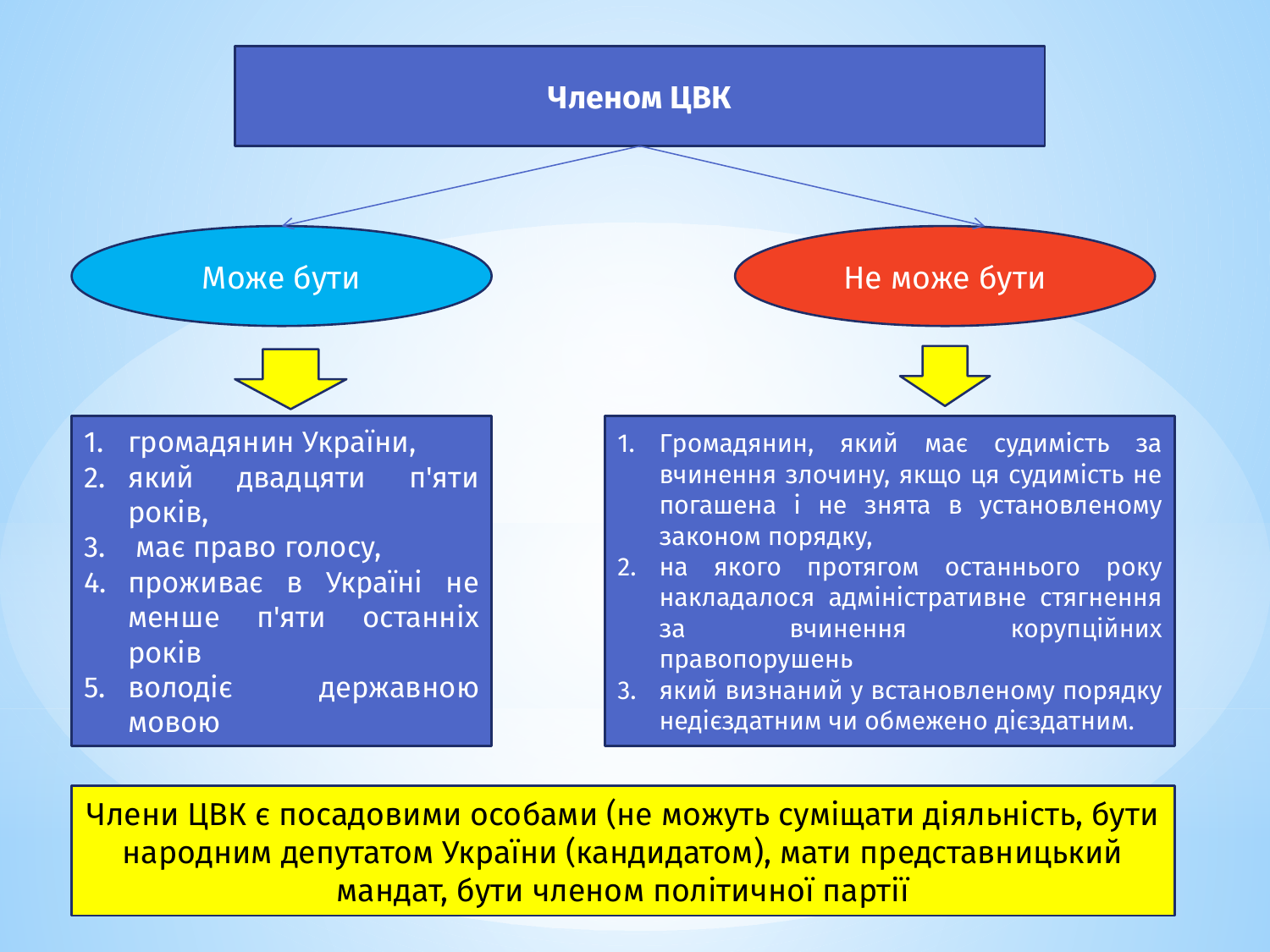

Членом ЦВК
Може бути
Не може бути

громадянин України,
який двадцяти п'яти років,
 має право голосу,
проживає в Україні не менше п'яти останніх років
володіє державною мовою
Громадянин, який має судимість за вчинення злочину, якщо ця судимість не погашена і не знята в установленому законом порядку,
на якого протягом останнього року накладалося адміністративне стягнення за вчинення корупційних правопорушень
який визнаний у встановленому порядку недієздатним чи обмежено дієздатним.
Члени ЦВК є посадовими особами (не можуть суміщати діяльність, бути народним депутатом України (кандидатом), мати представницький мандат, бути членом політичної партії